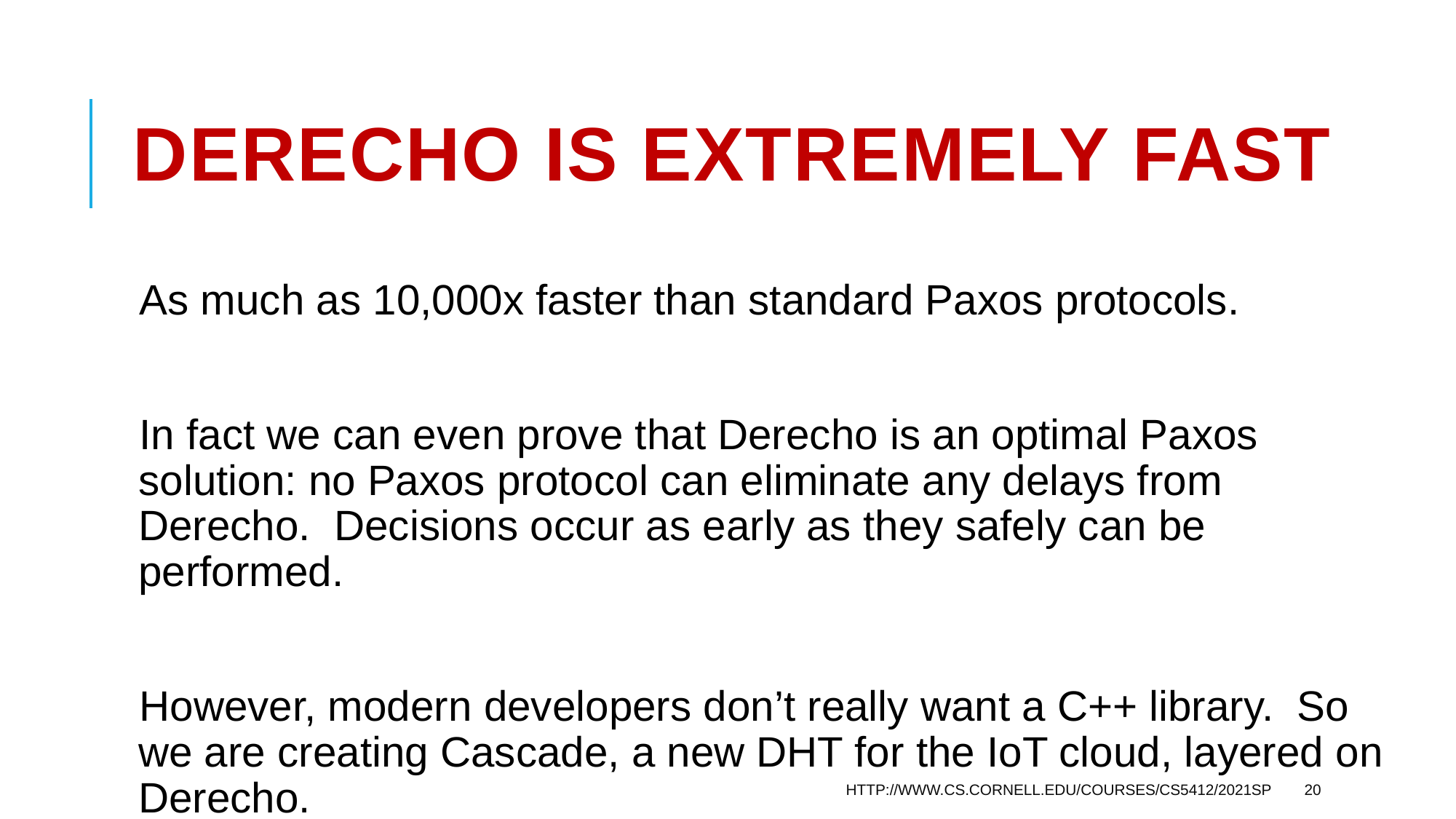

# Derecho is extremely fast
As much as 10,000x faster than standard Paxos protocols.

In fact we can even prove that Derecho is an optimal Paxos solution: no Paxos protocol can eliminate any delays from Derecho.  Decisions occur as early as they safely can be performed.

However, modern developers don’t really want a C++ library.  So we are creating Cascade, a new DHT for the IoT cloud, layered on Derecho.
http://www.cs.cornell.edu/courses/cs5412/2021sp
20